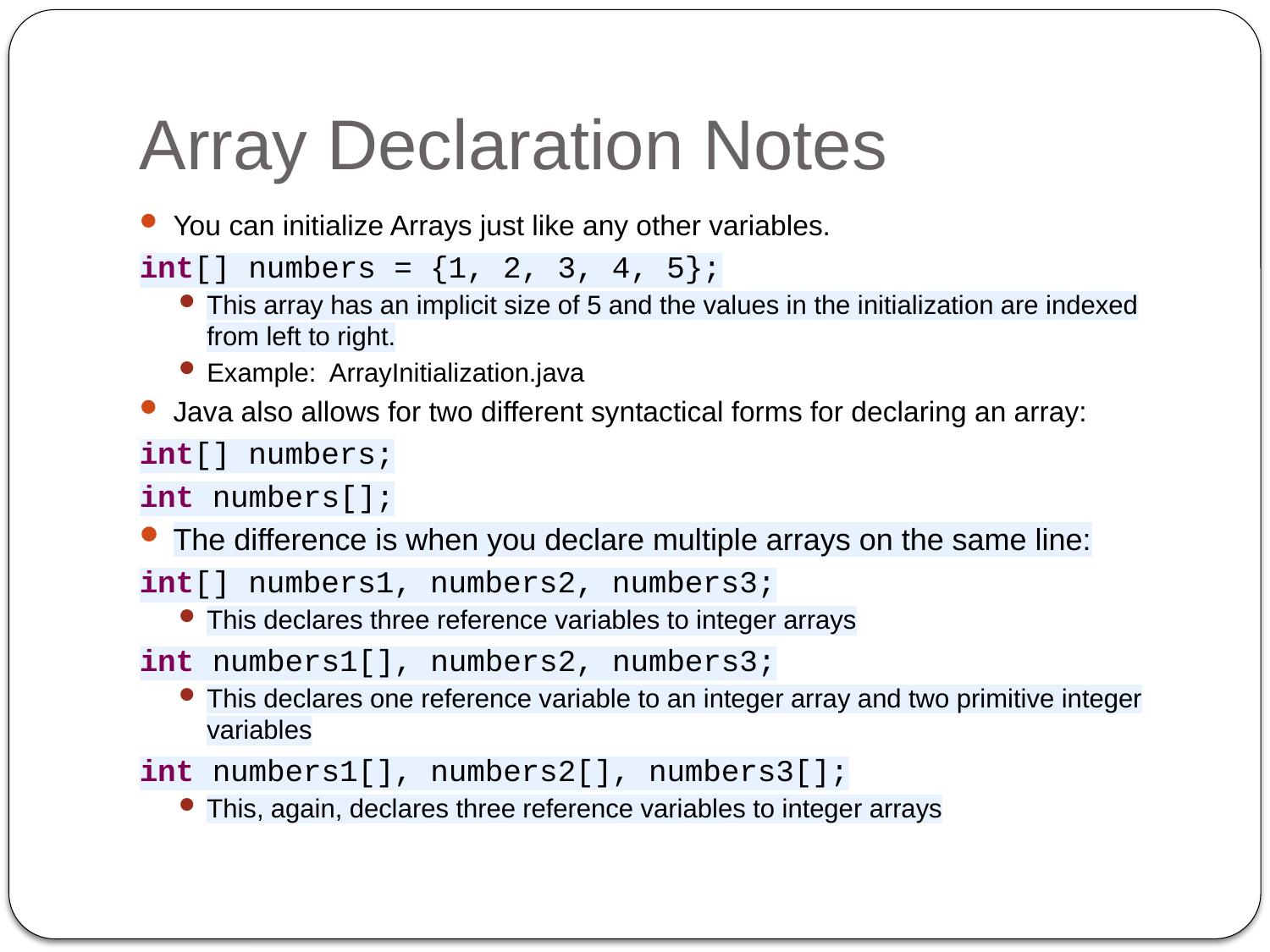

# Array Declaration Notes
You can initialize Arrays just like any other variables.
int[] numbers = {1, 2, 3, 4, 5};
This array has an implicit size of 5 and the values in the initialization are indexed from left to right.
Example:  ArrayInitialization.java
Java also allows for two different syntactical forms for declaring an array:
int[] numbers;
int numbers[];
The difference is when you declare multiple arrays on the same line:
int[] numbers1, numbers2, numbers3;
This declares three reference variables to integer arrays
int numbers1[], numbers2, numbers3;
This declares one reference variable to an integer array and two primitive integer variables
int numbers1[], numbers2[], numbers3[];
This, again, declares three reference variables to integer arrays